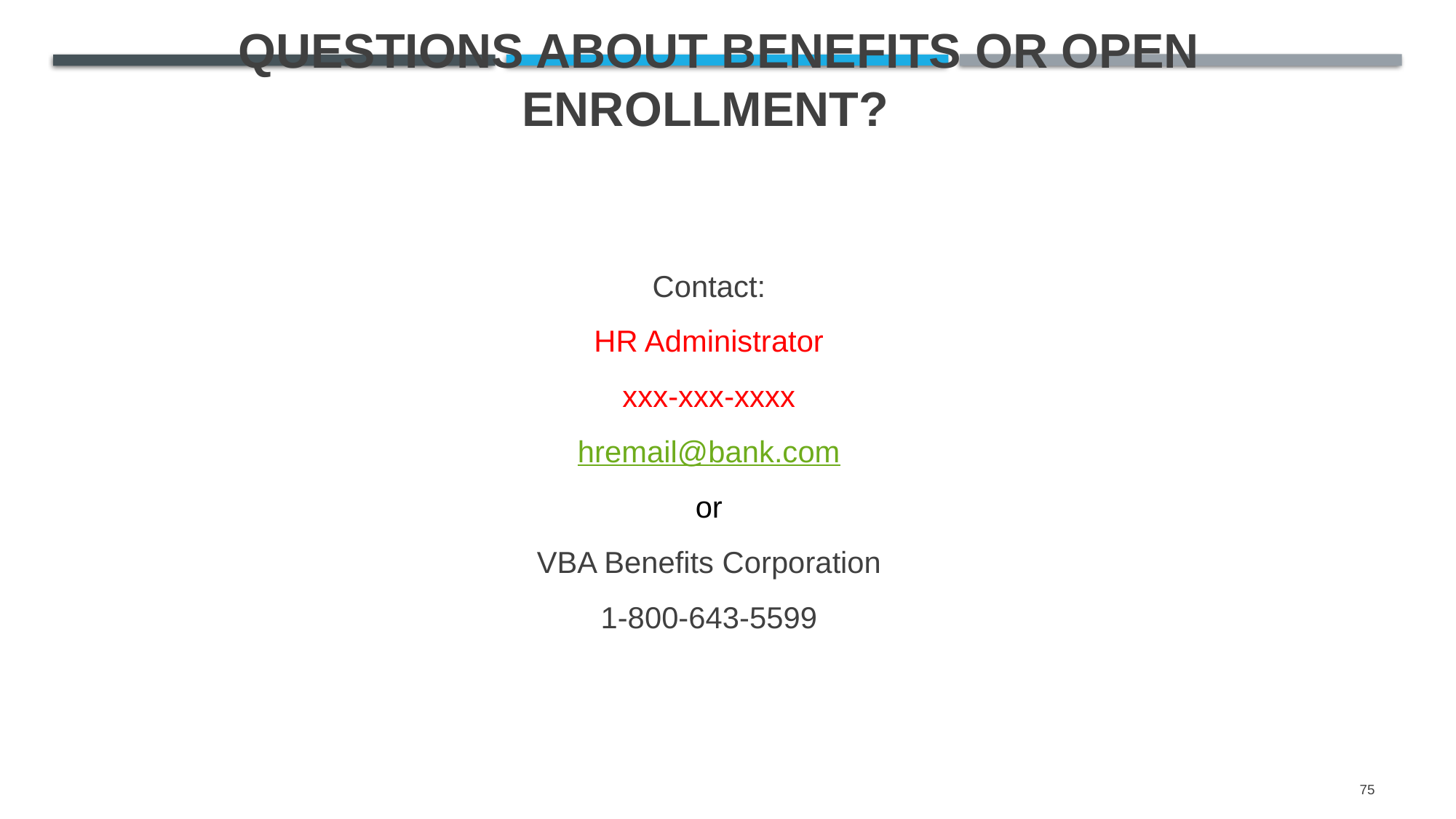

# Questions about benefits or open enrollment?

Contact:
HR Administrator
xxx-xxx-xxxx
hremail@bank.com
or
VBA Benefits Corporation
1-800-643-5599

75